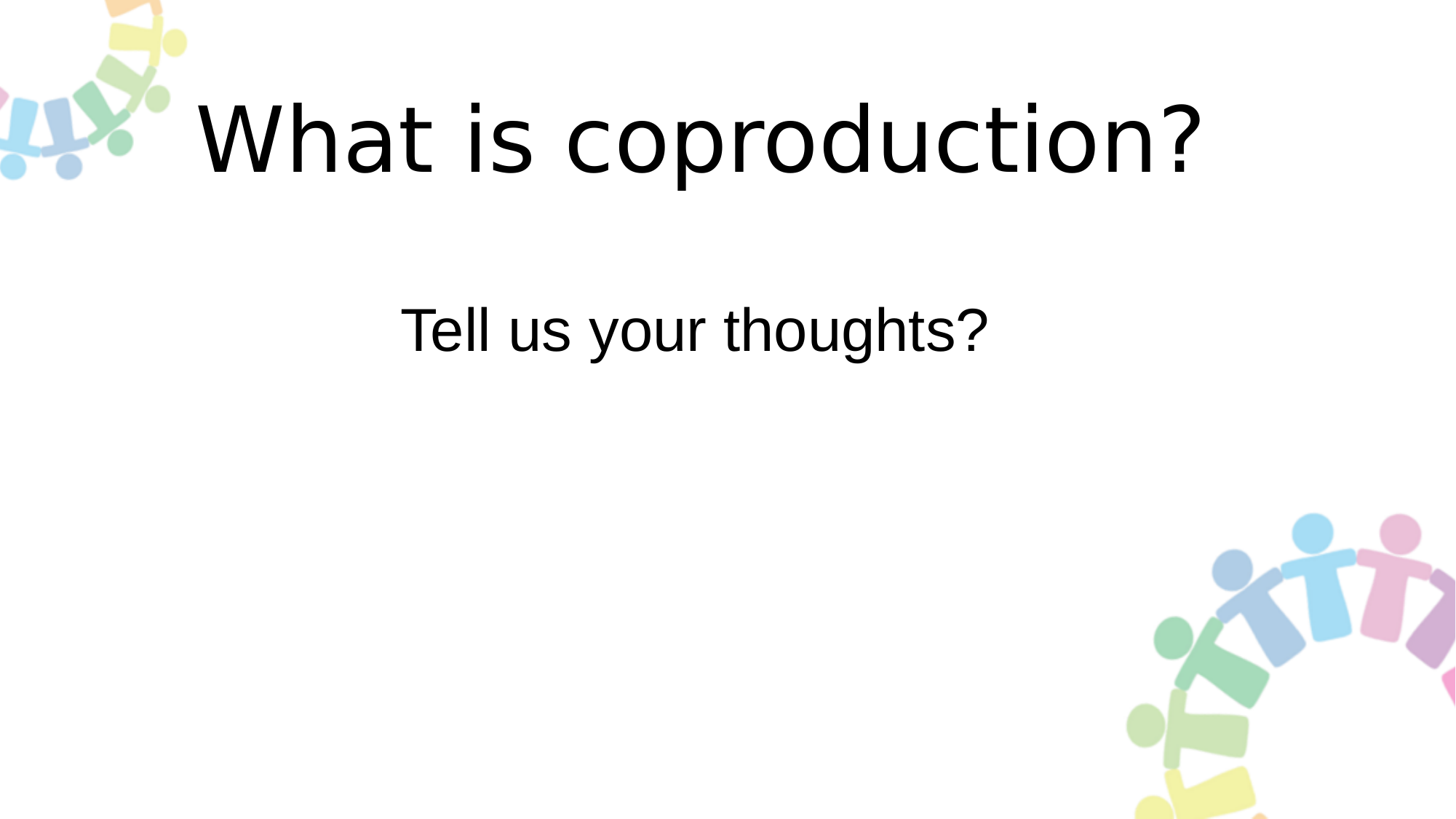

# What is coproduction?
Tell us your thoughts?